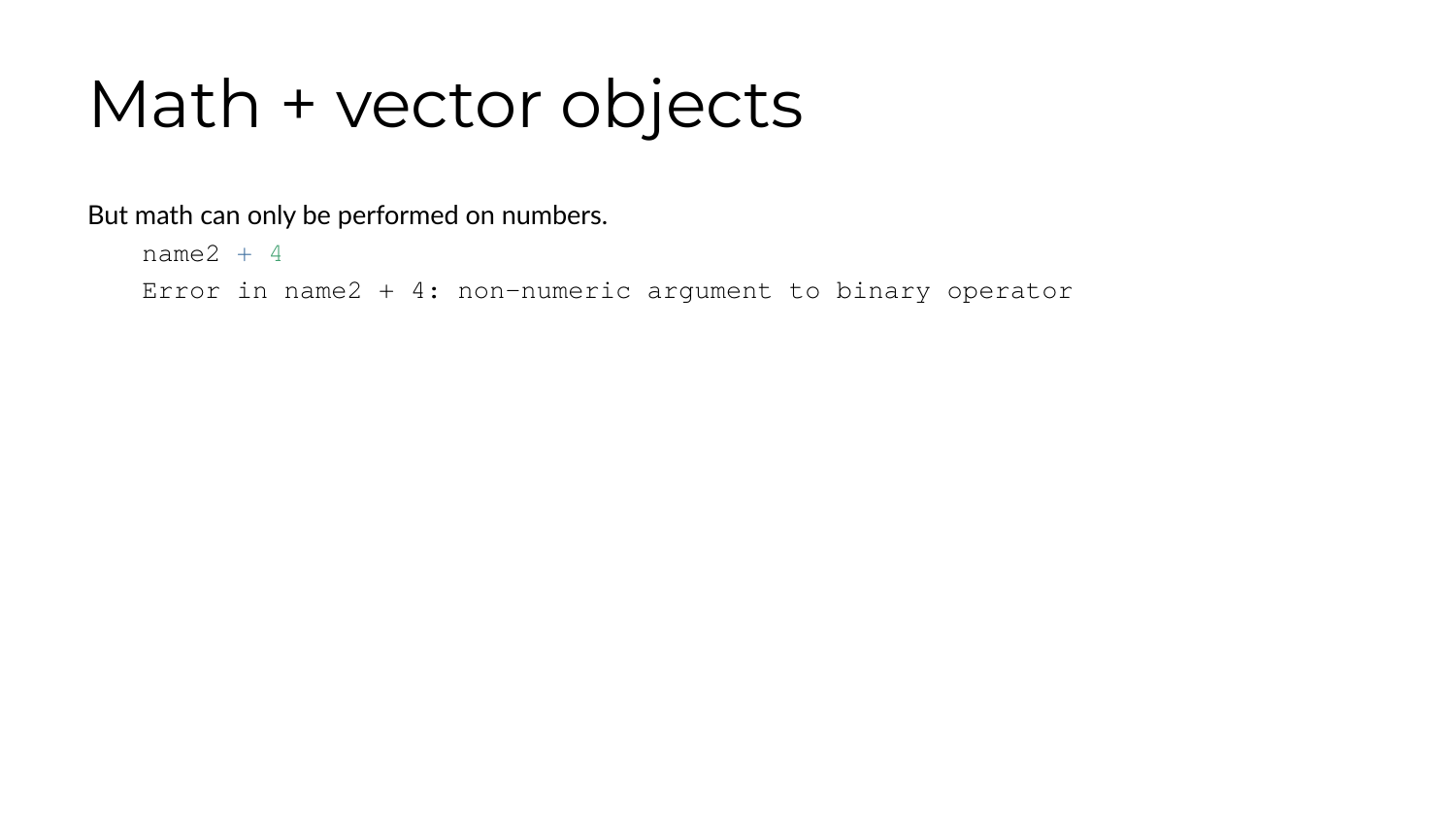

# Math + vector objects
But math can only be performed on numbers.
name2 + 4
Error in name2 + 4: non-numeric argument to binary operator